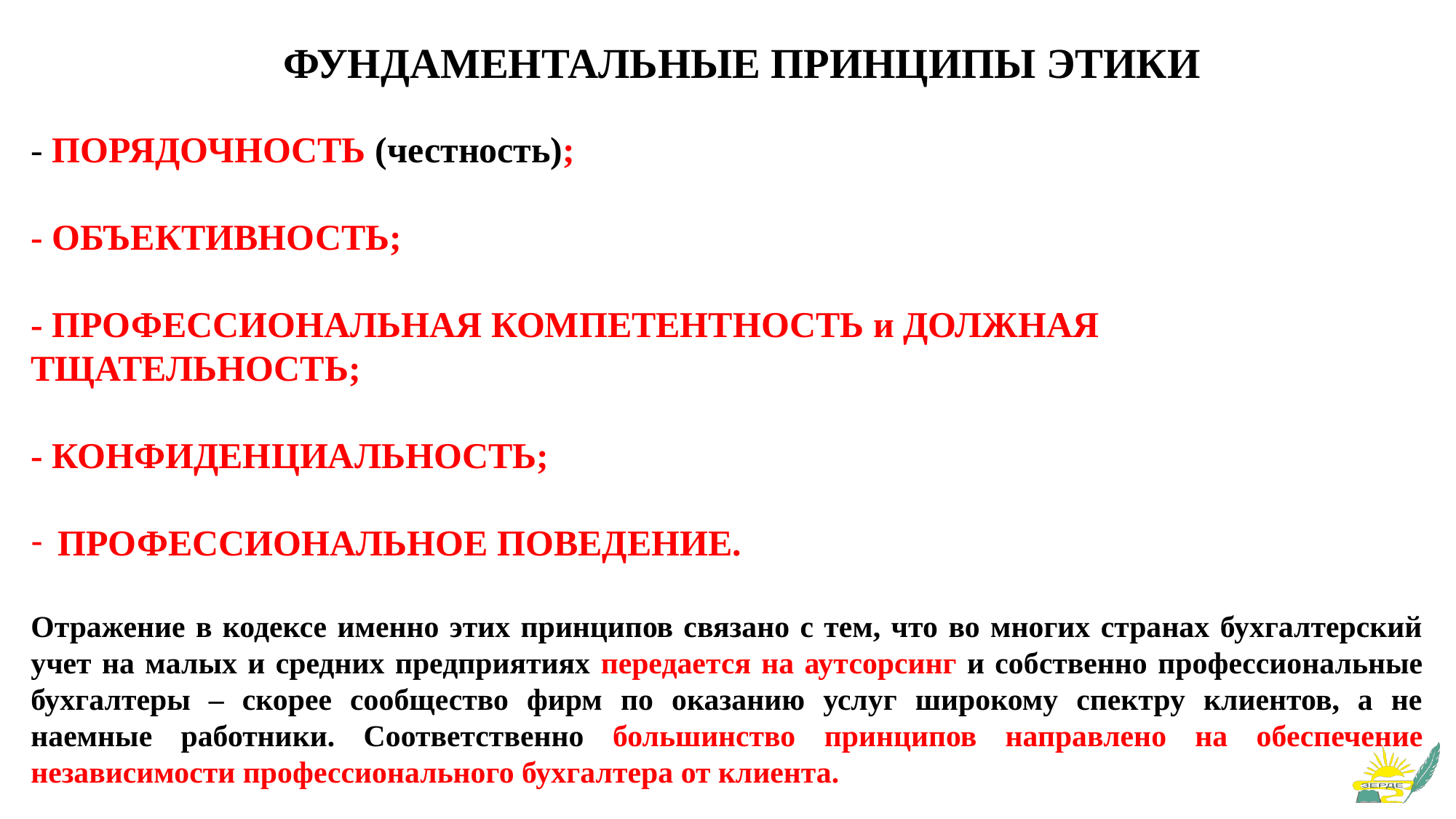

# ФУНДАМЕНТАЛЬНЫЕ ПРИНЦИПЫ ЭТИКИ
- ПОРЯДОЧНОСТЬ (честность);

- ОБЪЕКТИВНОСТЬ;

- ПРОФЕССИОНАЛЬНАЯ КОМПЕТЕНТНОСТЬ и ДОЛЖНАЯ ТЩАТЕЛЬНОСТЬ;

- КОНФИДЕНЦИАЛЬНОСТЬ;

ПРОФЕССИОНАЛЬНОЕ ПОВЕДЕНИЕ.

Отражение в кодексе именно этих принципов связано с тем, что во многих странах бухгалтерский учет на малых и средних предприятиях передается на аутсорсинг и собственно профессиональные бухгалтеры – скорее сообщество фирм по оказанию услуг широкому спектру клиентов, а не наемные работники. Соответственно большинство принципов направлено на обеспечение независимости профессионального бухгалтера от клиента.